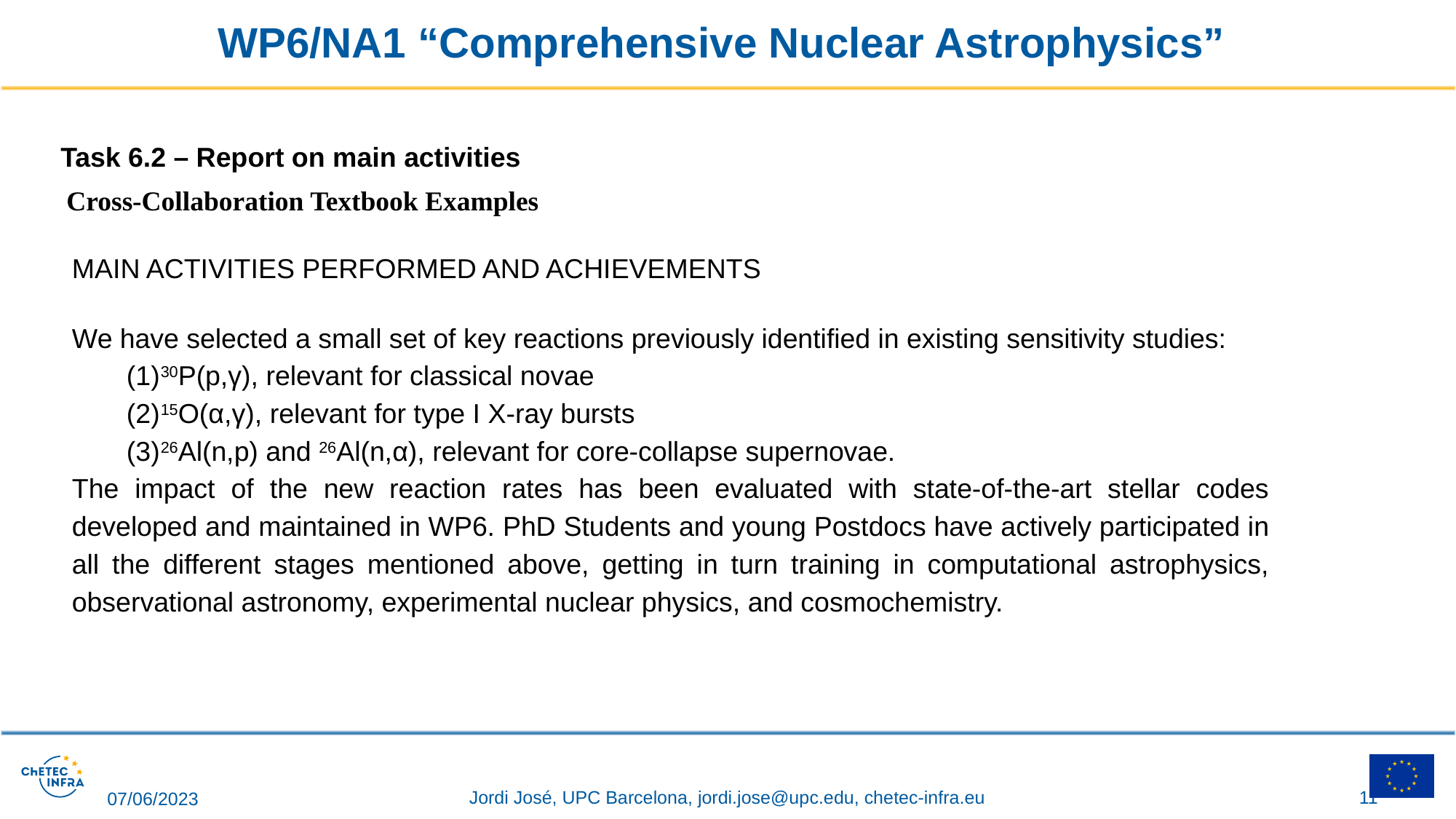

# WP6/NA1 “Comprehensive Nuclear Astrophysics”
Task 6.2 – Report on main activities
Cross-Collaboration Textbook Examples
MAIN ACTIVITIES PERFORMED AND ACHIEVEMENTS

We have selected a small set of key reactions previously identified in existing sensitivity studies:
30P(p,γ), relevant for classical novae
15O(α,γ), relevant for type I X-ray bursts
26Al(n,p) and 26Al(n,α), relevant for core-collapse supernovae.
The impact of the new reaction rates has been evaluated with state-of-the-art stellar codes developed and maintained in WP6. PhD Students and young Postdocs have actively participated in all the different stages mentioned above, getting in turn training in computational astrophysics, observational astronomy, experimental nuclear physics, and cosmochemistry.